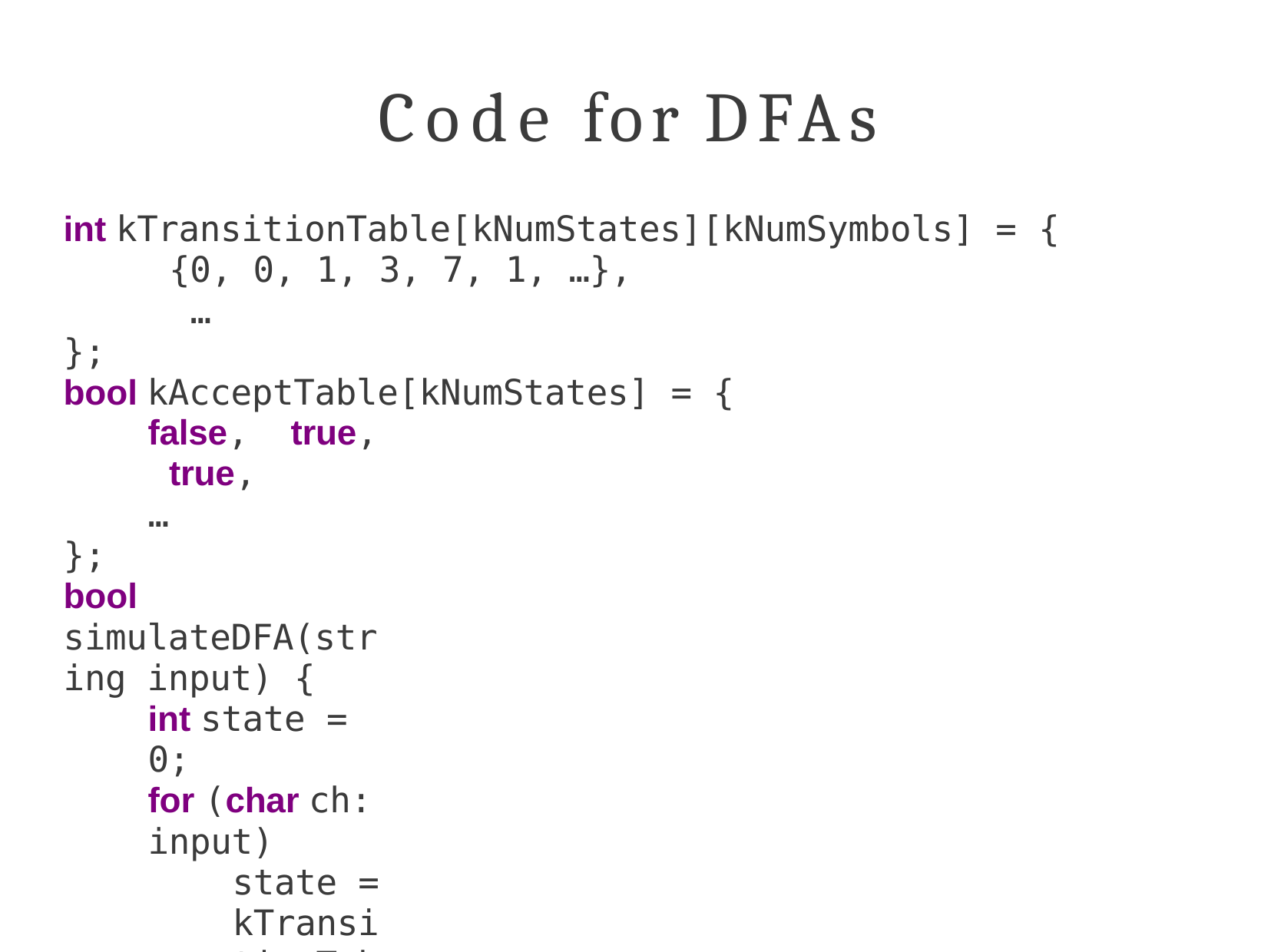

# Code for DFAs
int kTransitionTable[kNumStates][kNumSymbols] = {
{0, 0, 1, 3, 7, 1, …},
…
};
bool kAcceptTable[kNumStates] = {
false,  true,  true,
…
};
bool simulateDFA(string input) {
int state = 0;
for (char ch: input)
state = kTransitionTable[state][ch];
return kAcceptTable[state];
}